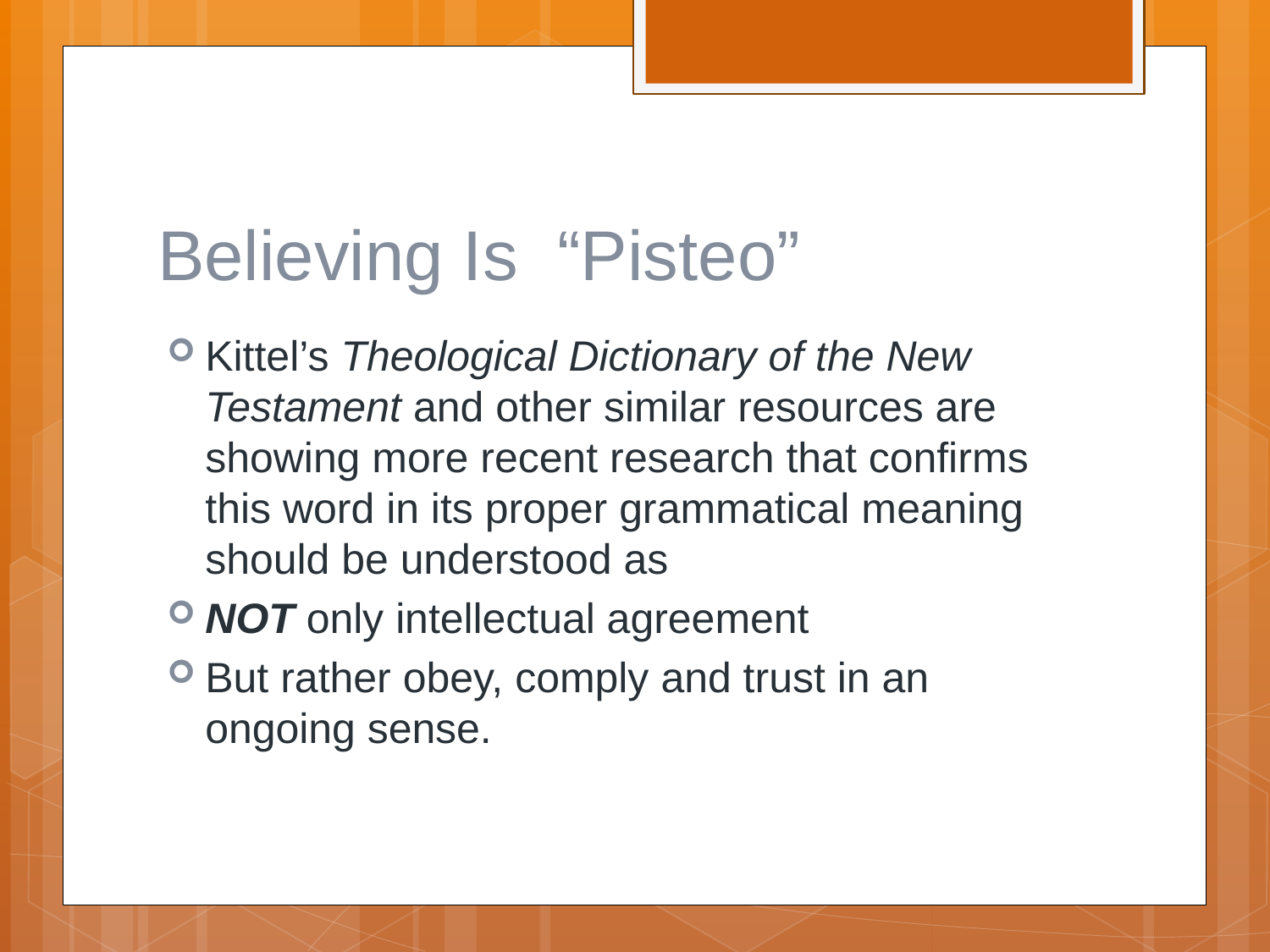

# Believing Is  “Pisteo”
Kittel’s Theological Dictionary of the New Testament and other similar resources are showing more recent research that confirms this word in its proper grammatical meaning should be understood as
NOT only intellectual agreement
But rather obey, comply and trust in an ongoing sense.